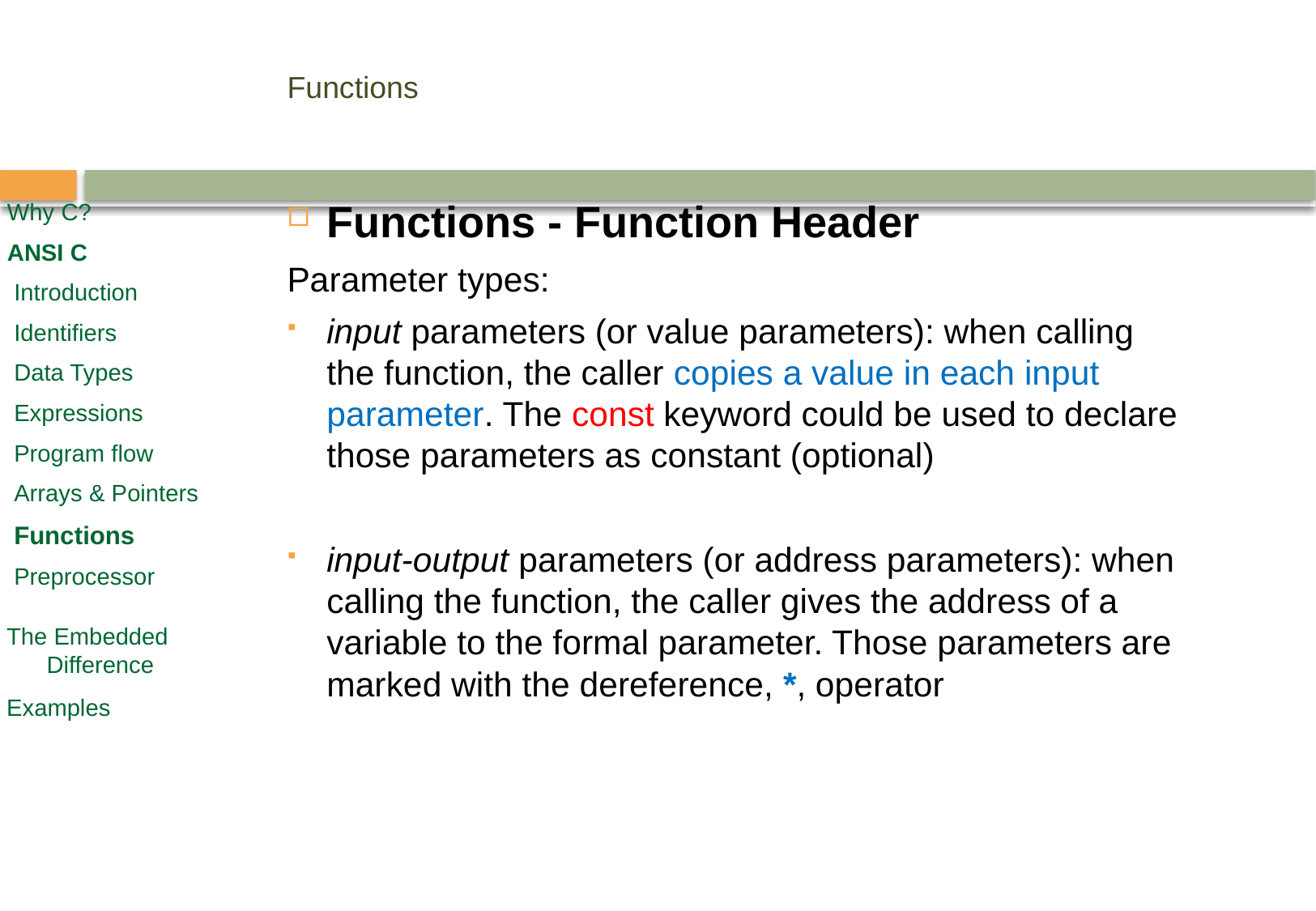

# Functions
Functions - Function Header
Parameter types:
input parameters (or value parameters): when calling the function, the caller copies a value in each input parameter. The const keyword could be used to declare those parameters as constant (optional)

input-output parameters (or address parameters): when calling the function, the caller gives the address of a variable to the formal parameter. Those parameters are marked with the dereference, *, operator
Why C?
ANSI C
 Introduction
 Identifiers
 Data Types
 Expressions
 Program flow
 Arrays & Pointers
 Functions
 Preprocessor
 The Embedded
       Difference
 Examples